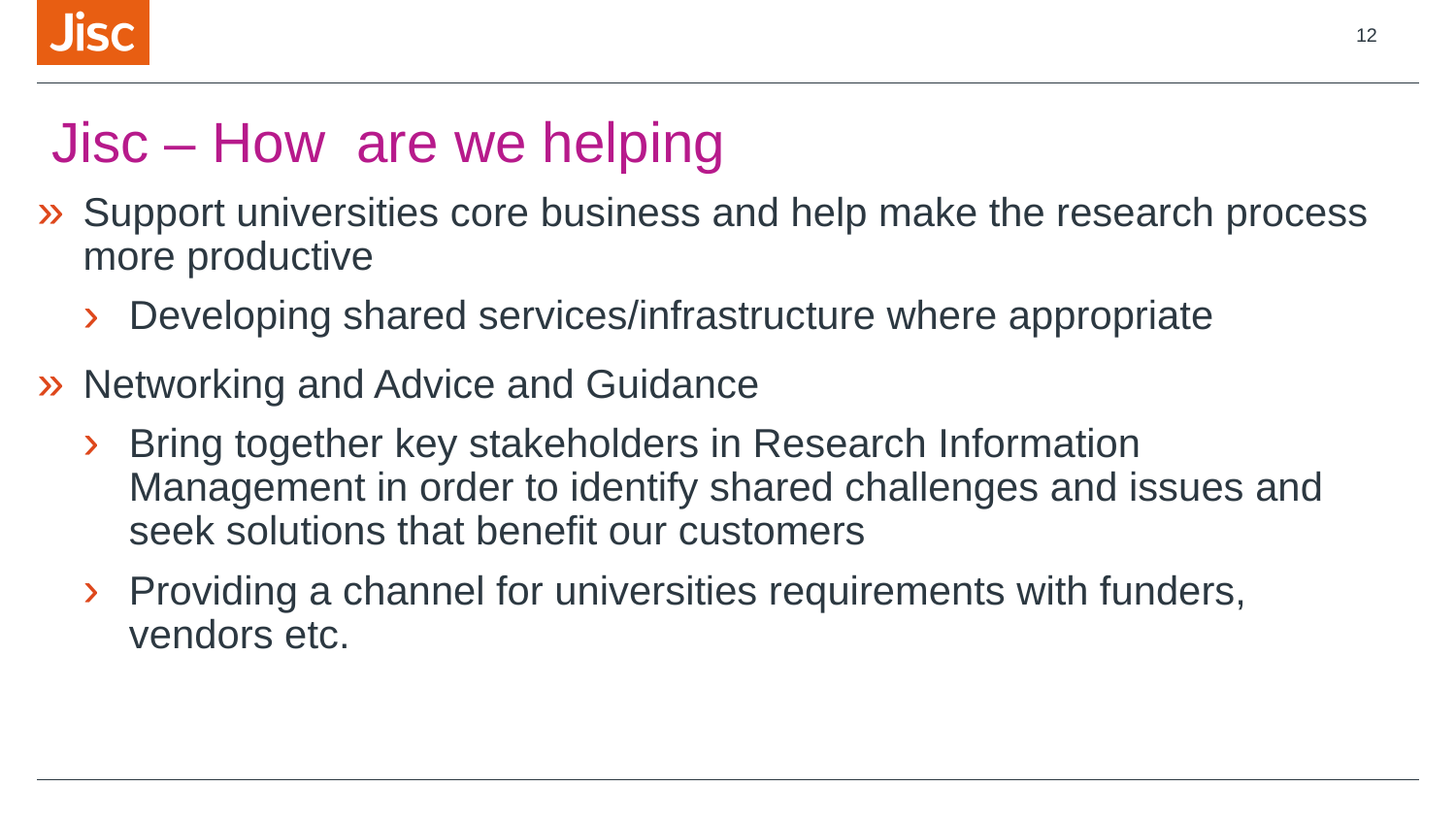

12
# Jisc – How  are we helping
Support universities core business and help make the research process more productive
Developing shared services/infrastructure where appropriate
Networking and Advice and Guidance
Bring together key stakeholders in Research Information Management in order to identify shared challenges and issues and seek solutions that benefit our customers
Providing a channel for universities requirements with funders, vendors etc.